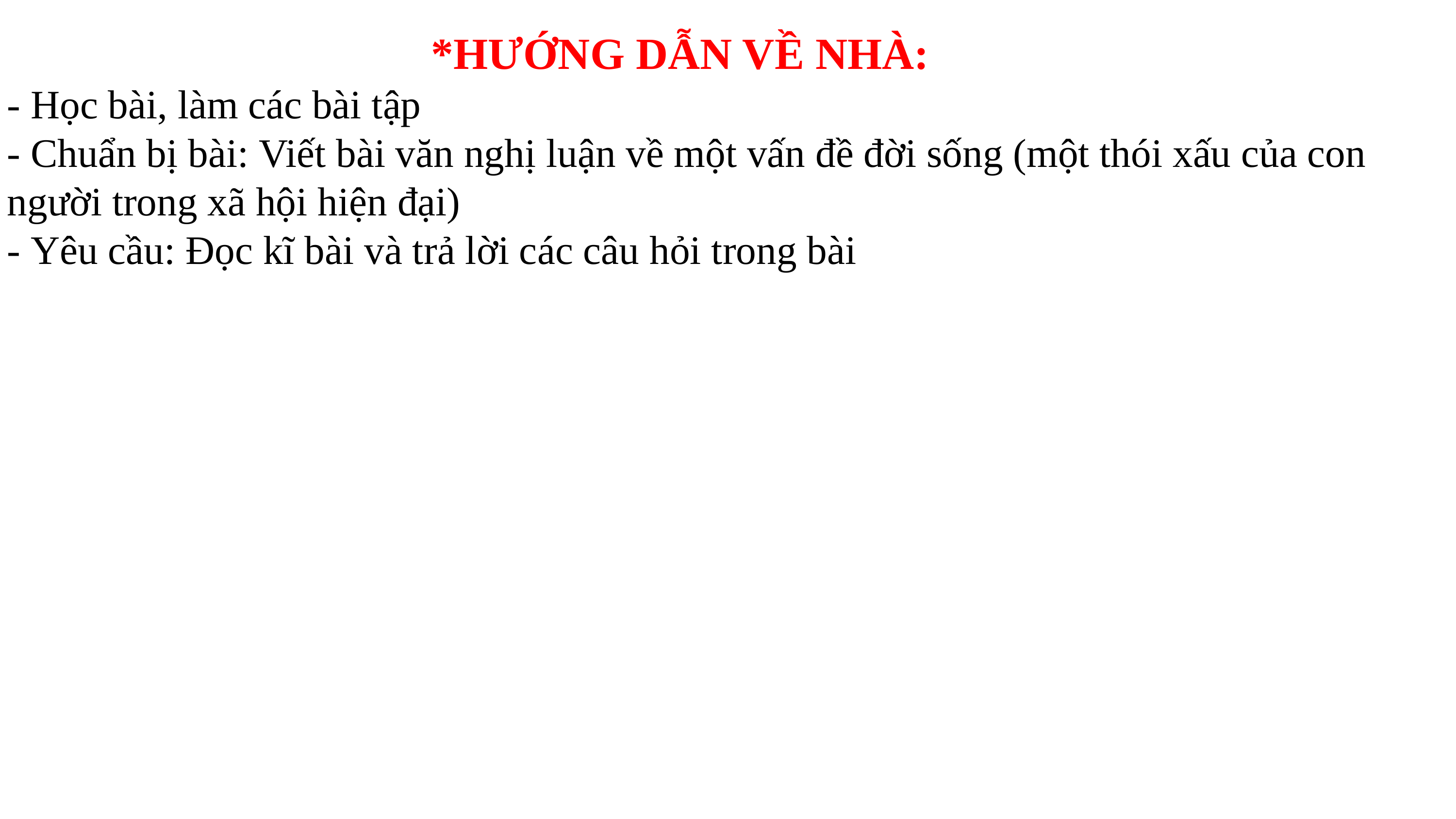

*HƯỚNG DẪN VỀ NHÀ:
- Học bài, làm các bài tập
- Chuẩn bị bài: Viết bài văn nghị luận về một vấn đề đời sống (một thói xấu của con người trong xã hội hiện đại)
- Yêu cầu: Đọc kĩ bài và trả lời các câu hỏi trong bài